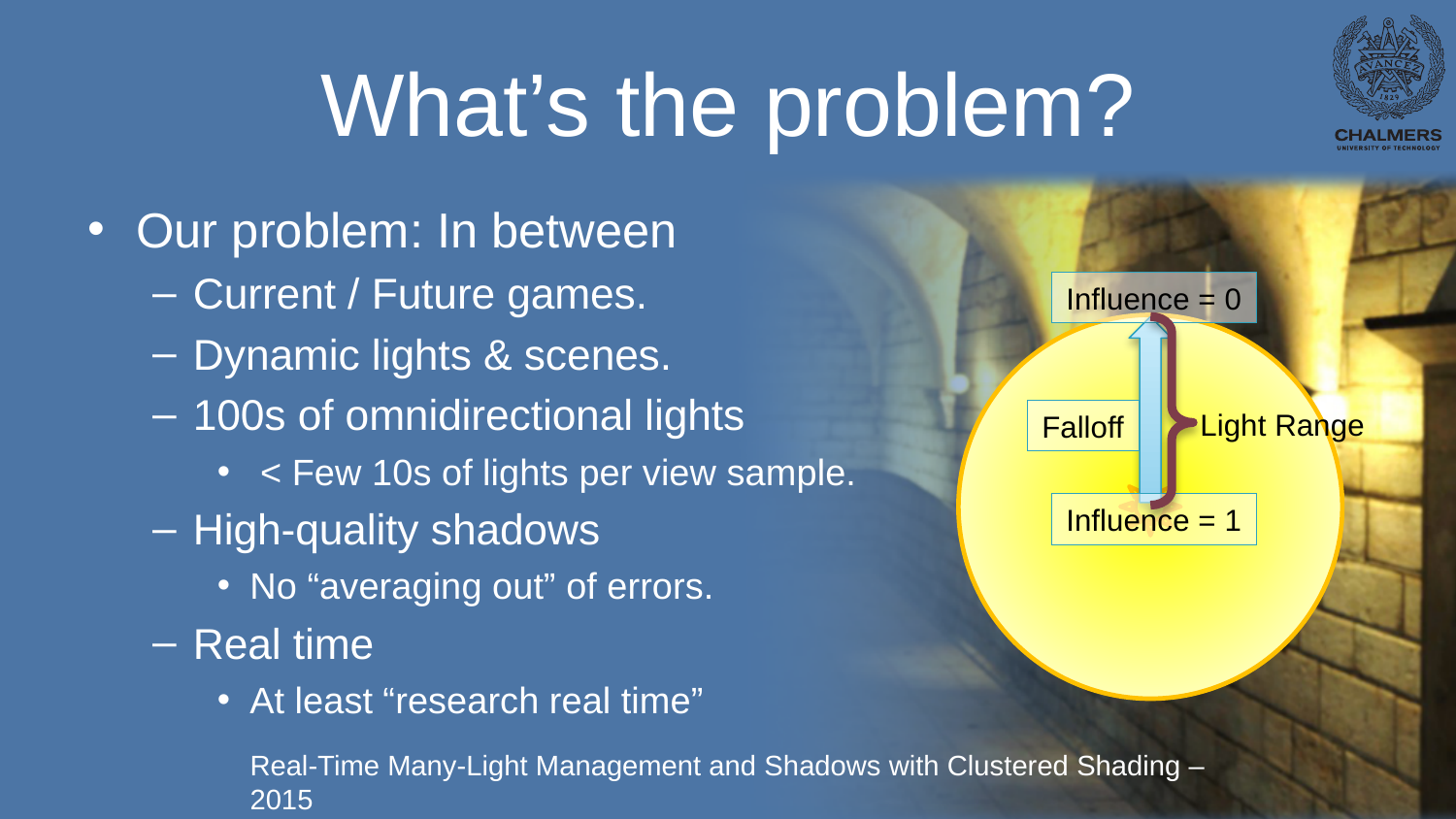

# What’s the problem?
Our problem: In between
Current / Future games.
Dynamic lights & scenes.
100s of omnidirectional lights
 < Few 10s of lights per view sample.
High-quality shadows
No “averaging out” of errors.
Real time
At least “research real time”

Influence = 0
Falloff
Influence = 1

Light Range